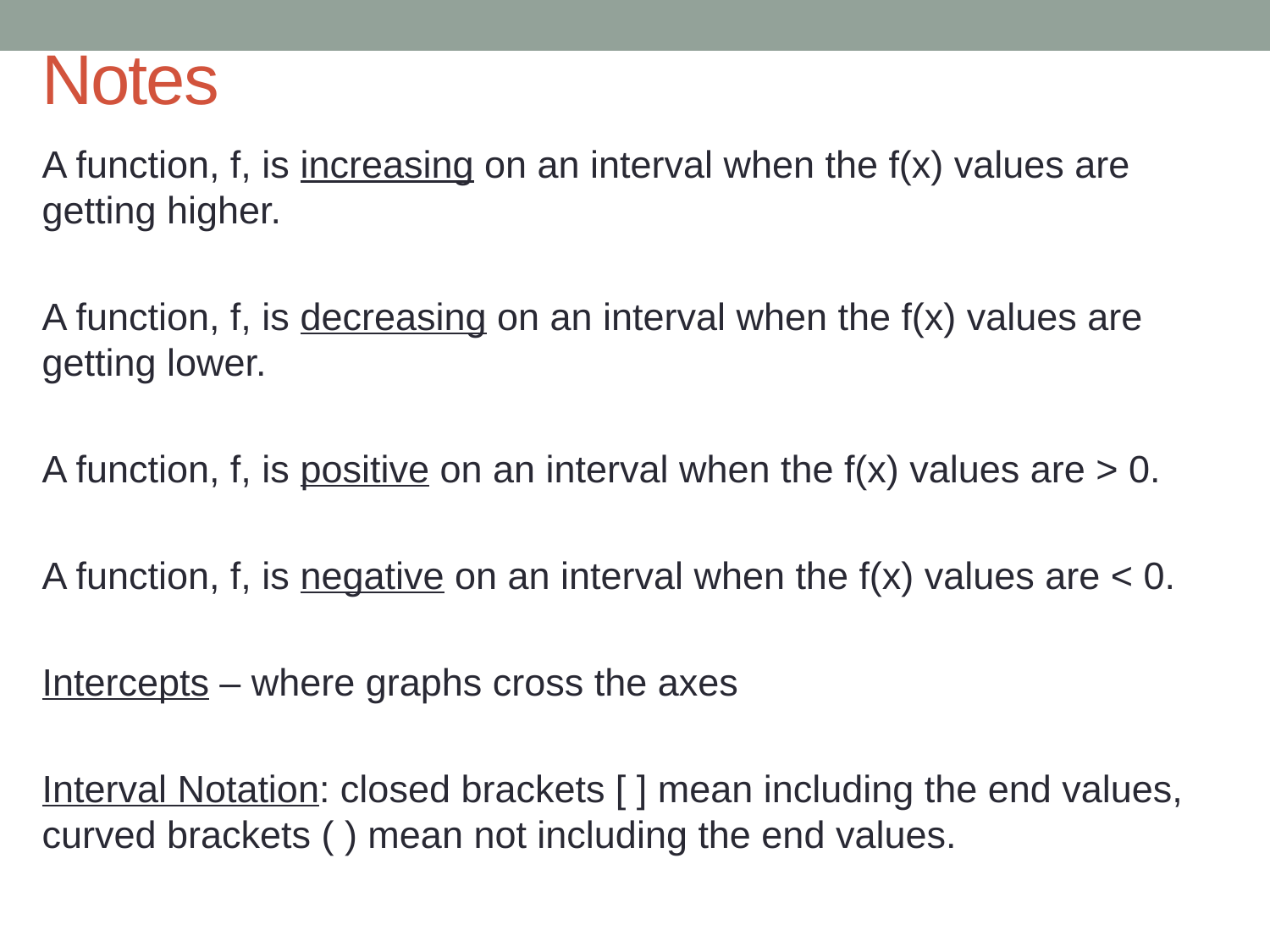

# Notes
A function, f, is increasing on an interval when the f(x) values are getting higher.

A function, f, is decreasing on an interval when the f(x) values are getting lower.

A function, f, is positive on an interval when the f(x) values are > 0.

A function, f, is negative on an interval when the f(x) values are < 0.

Intercepts – where graphs cross the axes

Interval Notation: closed brackets [ ] mean including the end values, curved brackets ( ) mean not including the end values.